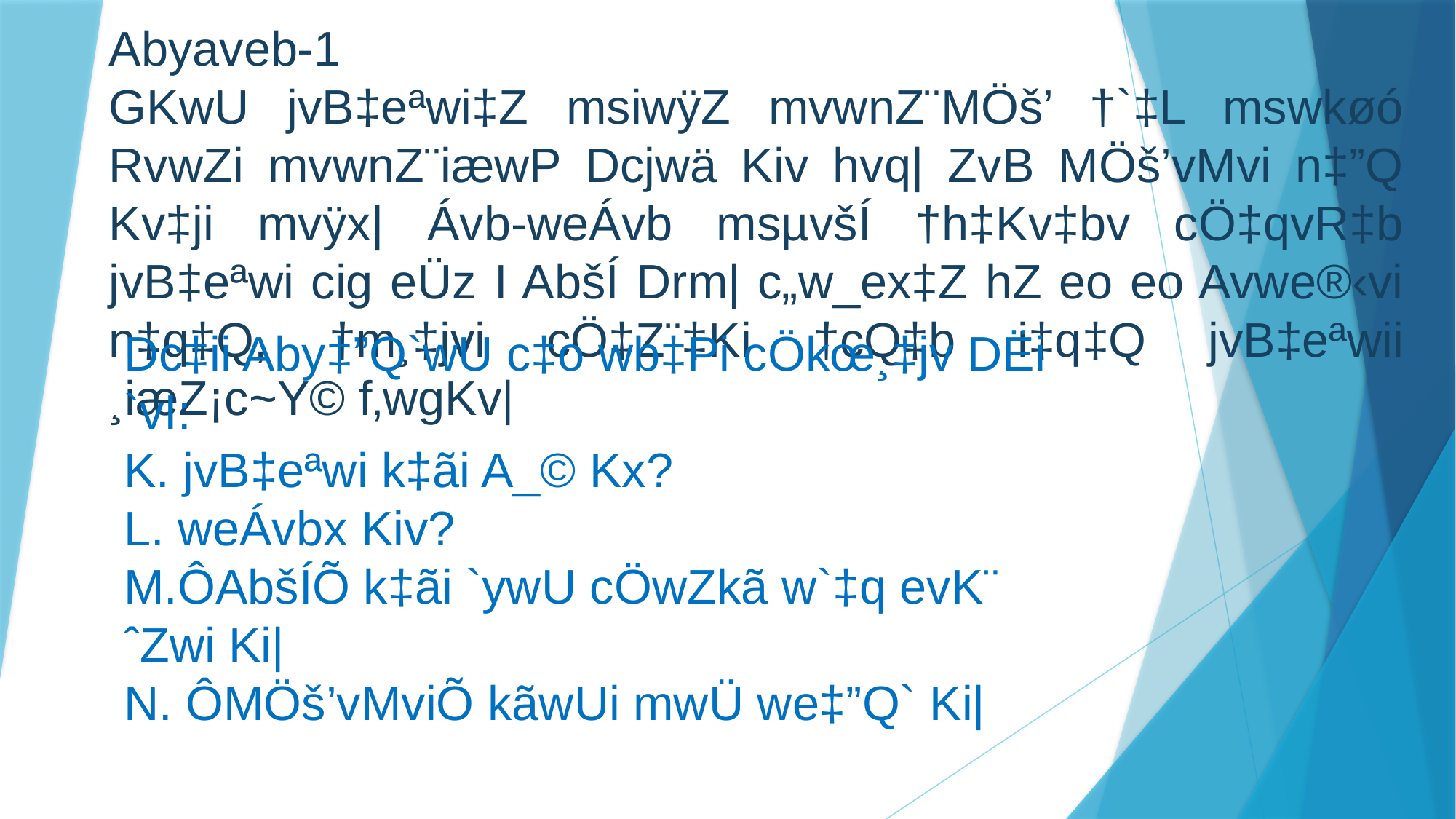

Abyaveb-1
GKwU jvB‡eªwi‡Z msiwÿZ mvwnZ¨MÖš’ †`‡L mswkøó RvwZi mvwnZ¨iæwP Dcjwä Kiv hvq| ZvB MÖš’vMvi n‡”Q Kv‡ji mvÿx| Ávb-weÁvb msµvšÍ †h‡Kv‡bv cÖ‡qvR‡b jvB‡eªwi cig eÜz I AbšÍ Drm| c„w_ex‡Z hZ eo eo Avwe®‹vi n‡q‡Q, †m¸‡jvi cÖ‡Z¨‡Ki †cQ‡b i‡q‡Q jvB‡eªwii ¸iæZ¡c~Y© f‚wgKv|
Dc‡ii Aby‡”Q`wU c‡o wb‡Pi cÖkœ¸‡jv DËi `vI:
K. jvB‡eªwi k‡ãi A_© Kx?
L. weÁvbx Kiv?
M.ÔAbšÍÕ k‡ãi `ywU cÖwZkã w`‡q evK¨ ˆZwi Ki|
N. ÔMÖš’vMviÕ kãwUi mwÜ we‡”Q` Ki|